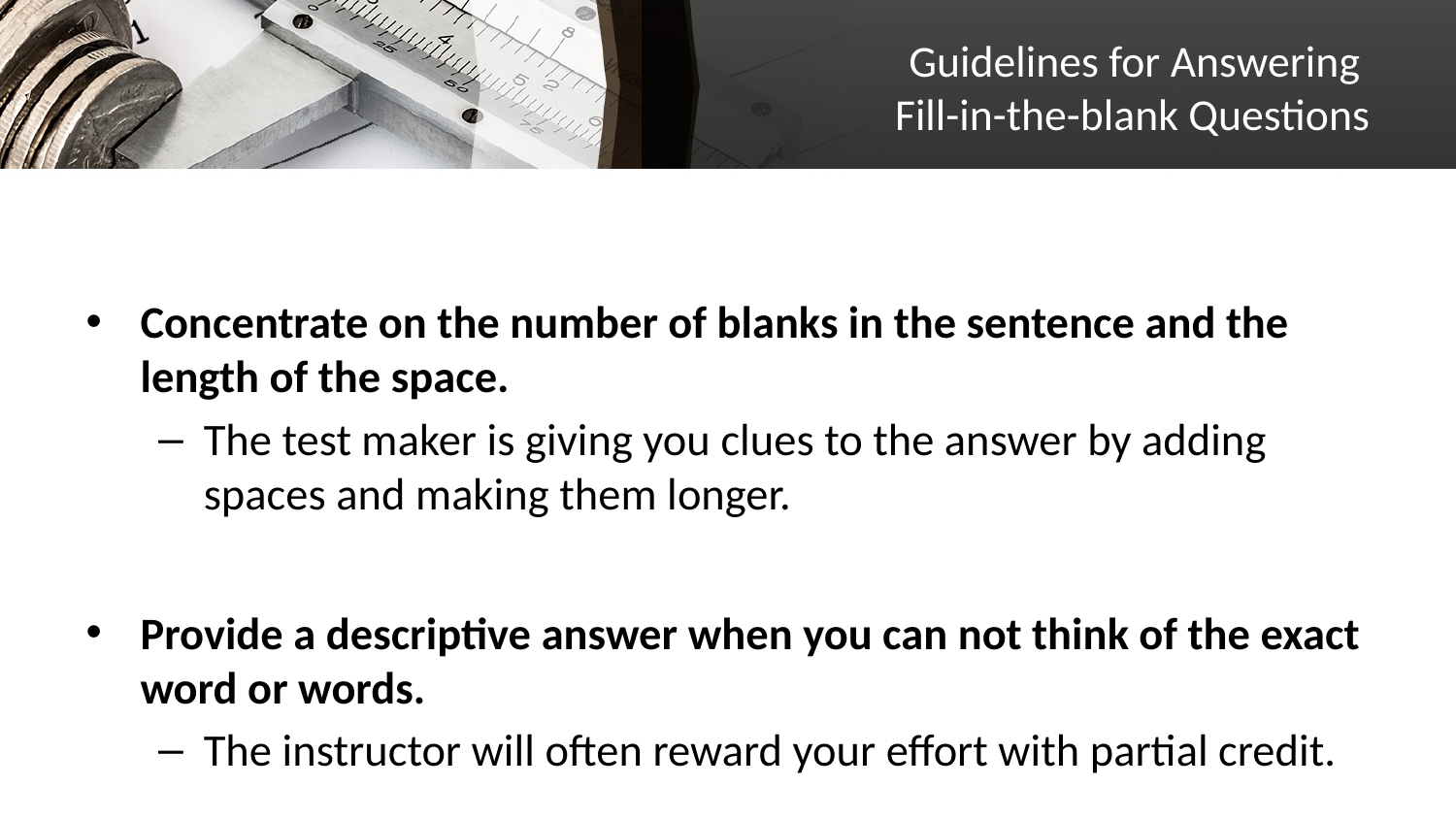

# Guidelines for Answering Fill-in-the-blank Questions
Concentrate on the number of blanks in the sentence and the length of the space.
The test maker is giving you clues to the answer by adding spaces and making them longer.

Provide a descriptive answer when you can not think of the exact word or words.
The instructor will often reward your effort with partial credit.